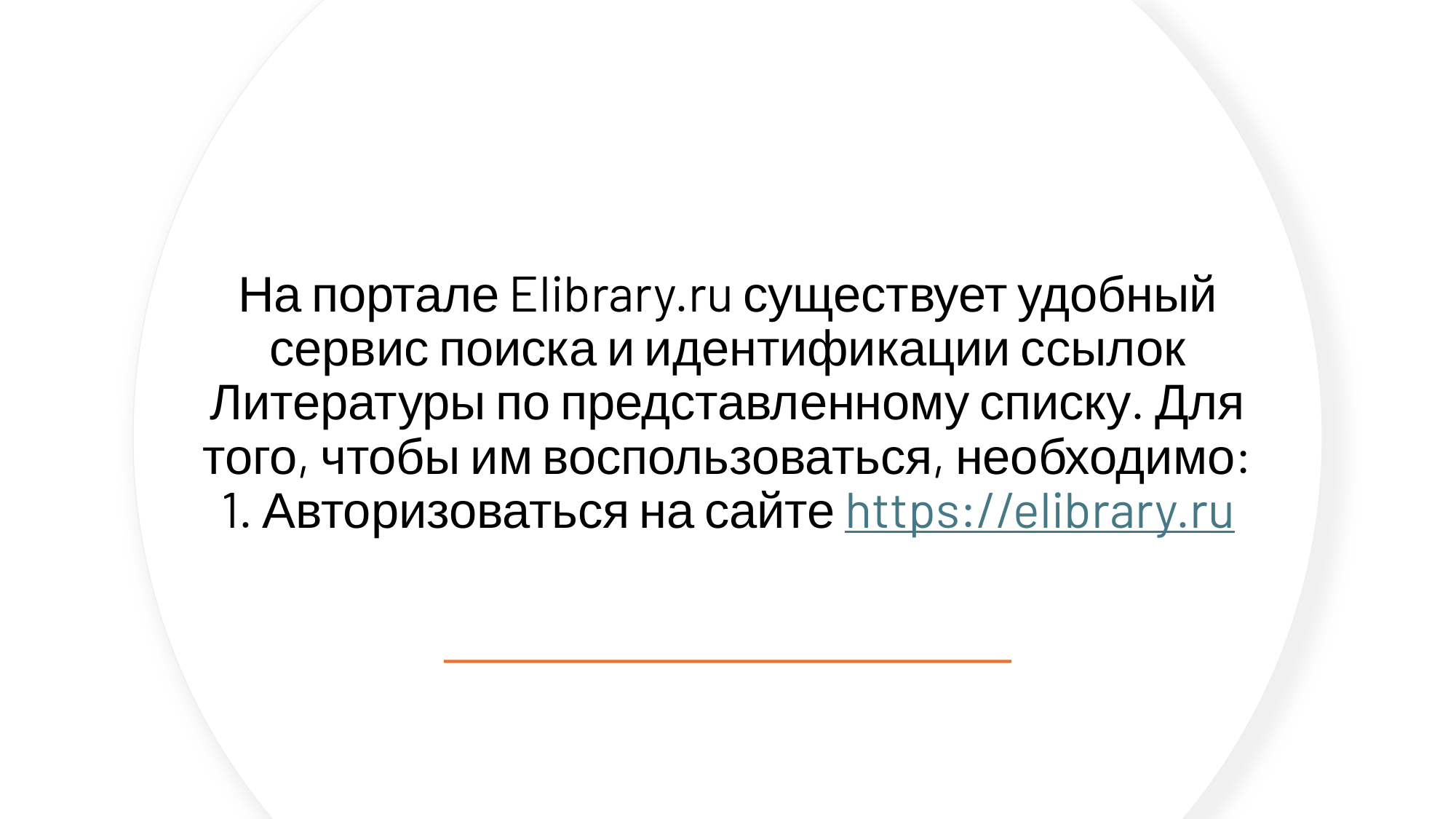

# На портале Elibrary.ru существует удобный сервис поиска и идентификации ссылок Литературы по представленному списку. Для того, чтобы им воспользоваться, необходимо: 1. Авторизоваться на сайте https://elibrary.ru